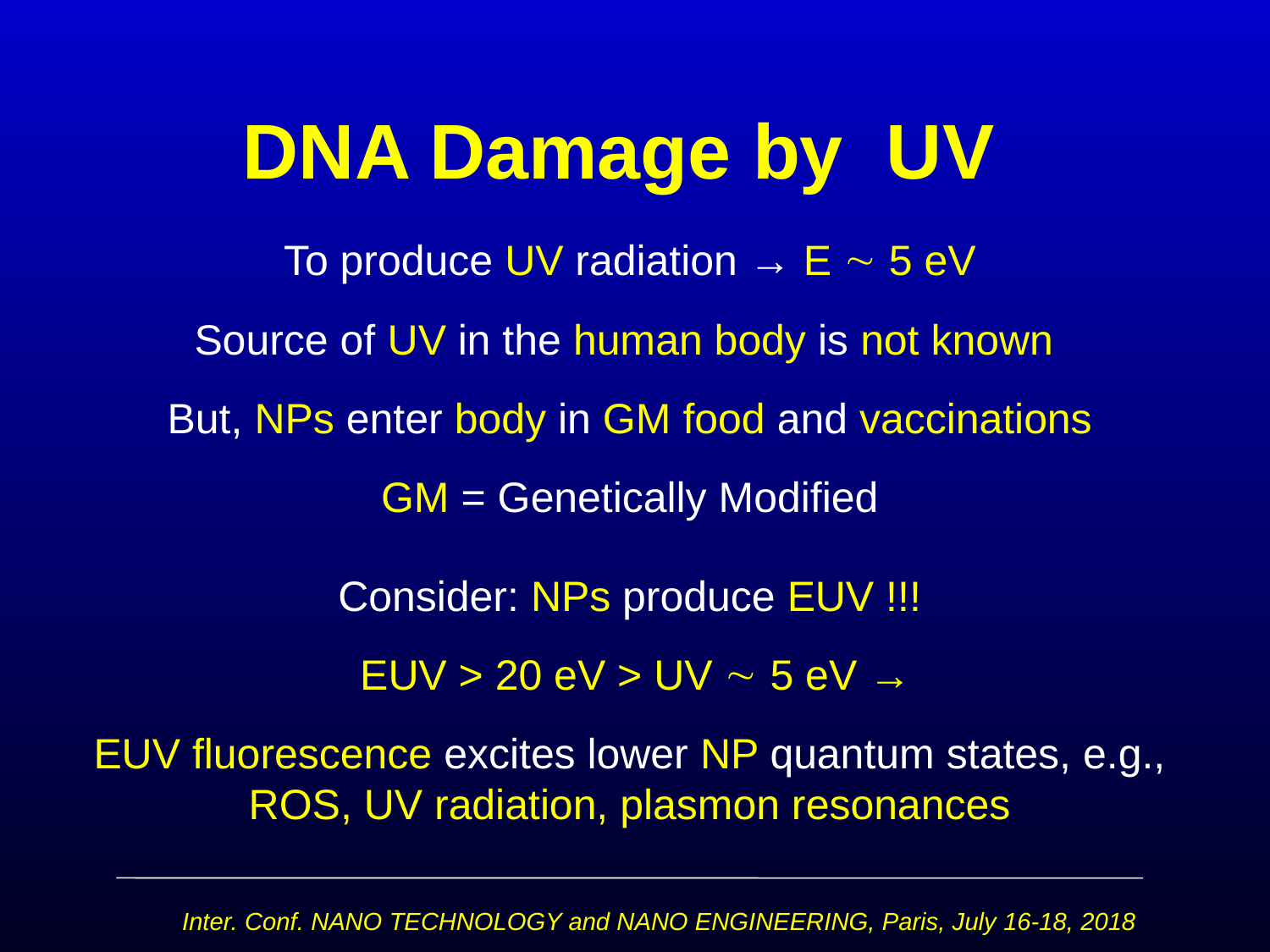

# DNA Damage by  UV
To produce UV radiation → E ∼ 5 eV

Source of UV in the human body is not known

But, NPs enter body in GM food and vaccinations

GM = Genetically Modified

Consider: NPs produce EUV !!!

 EUV > 20 eV > UV ∼ 5 eV →

EUV fluorescence excites lower NP quantum states, e.g., ROS, UV radiation, plasmon resonances
Inter. Conf. NANO TECHNOLOGY and NANO ENGINEERING, Paris, July 16-18, 2018